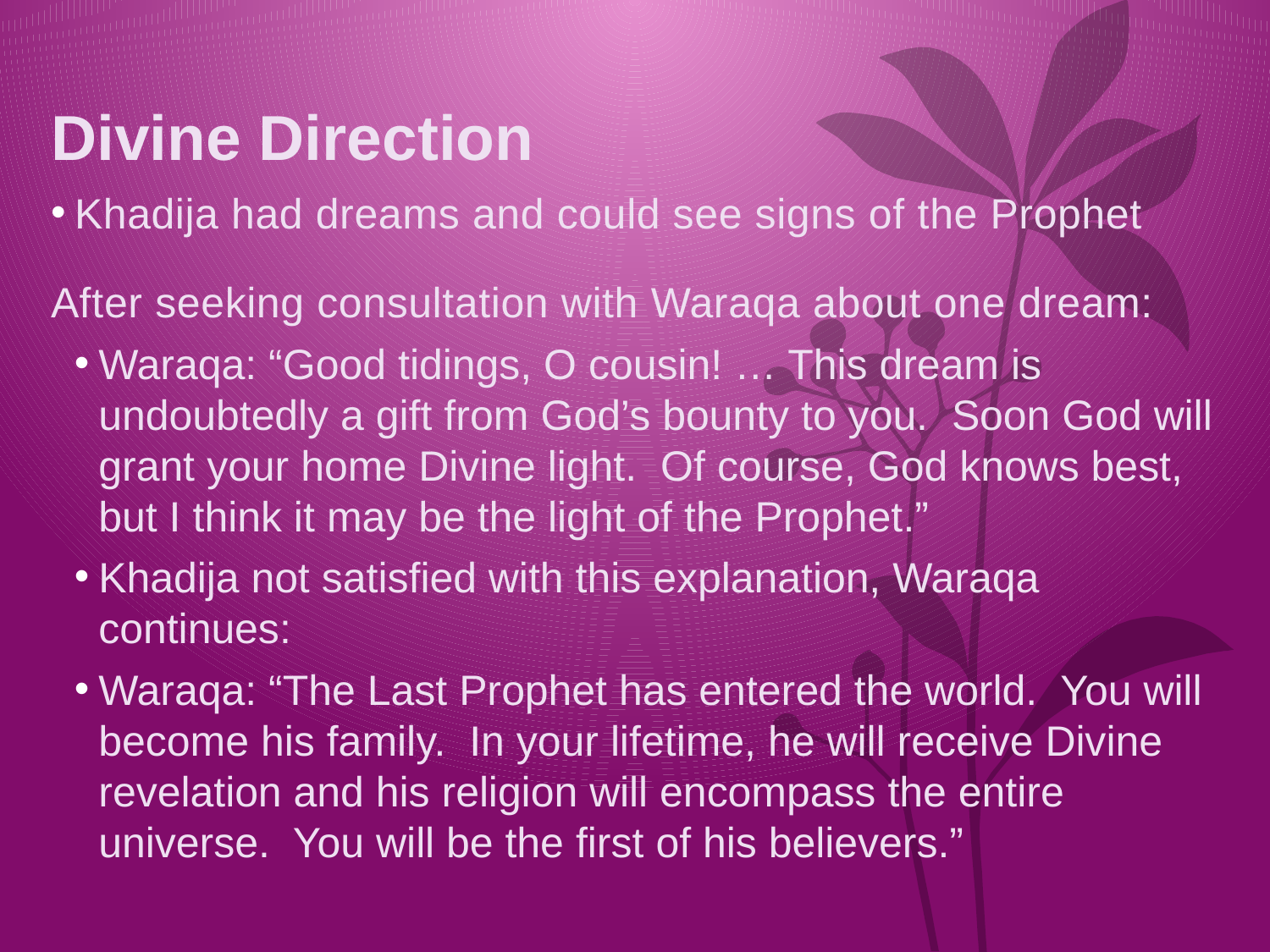

# Divine Direction
Khadija had dreams and could see signs of the Prophet

After seeking consultation with Waraqa about one dream:
Waraqa: “Good tidings, O cousin! … This dream is undoubtedly a gift from God’s bounty to you.  Soon God will grant your home Divine light.  Of course, God knows best, but I think it may be the light of the Prophet.”
Khadija not satisfied with this explanation, Waraqa continues:
Waraqa: “The Last Prophet has entered the world.  You will become his family.  In your lifetime, he will receive Divine revelation and his religion will encompass the entire universe.  You will be the first of his believers.”